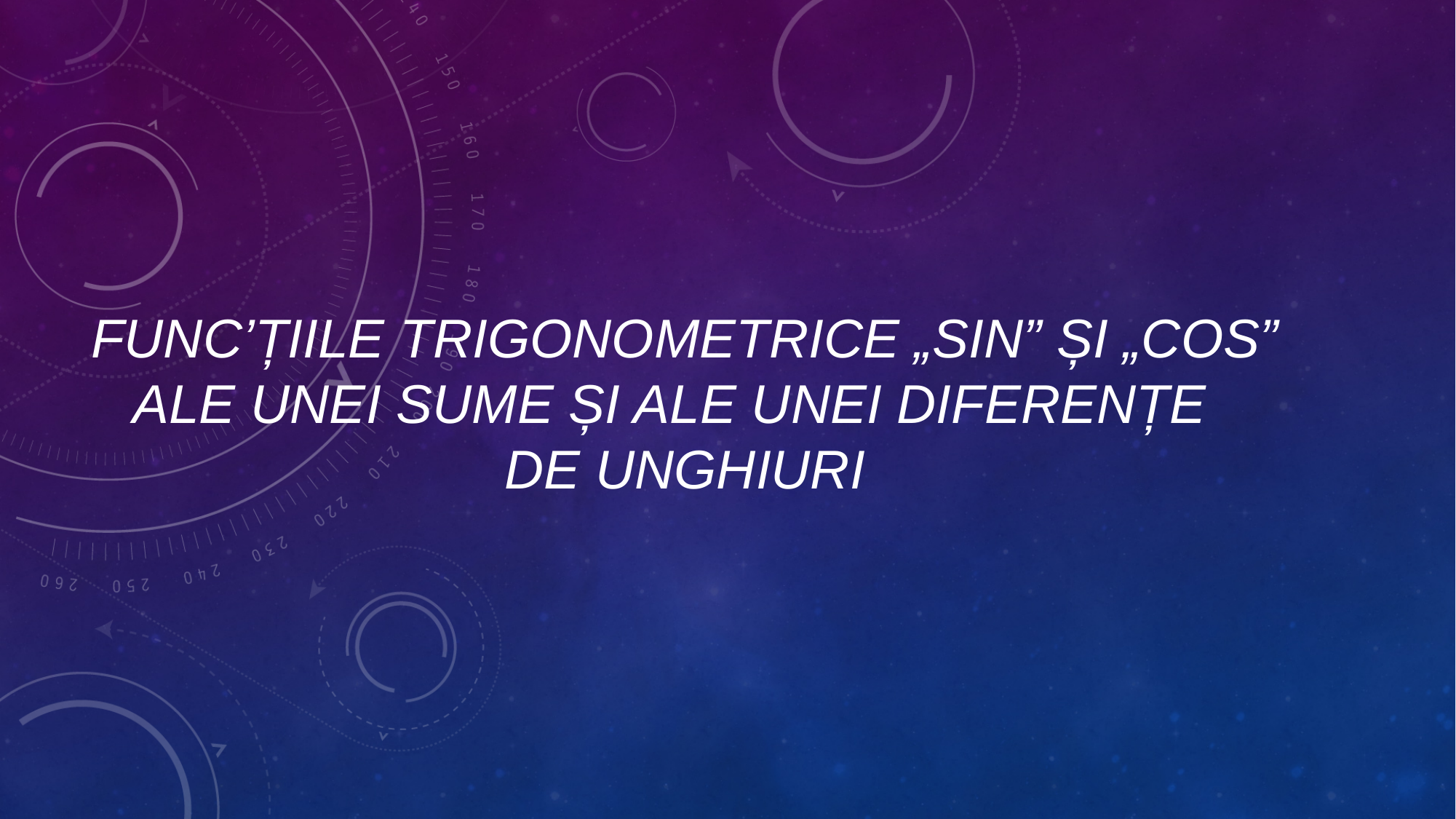

# Func’țiile trigonometrice „sin” și „cos” ale unei sume șI ale unei diferențe de unghiuri